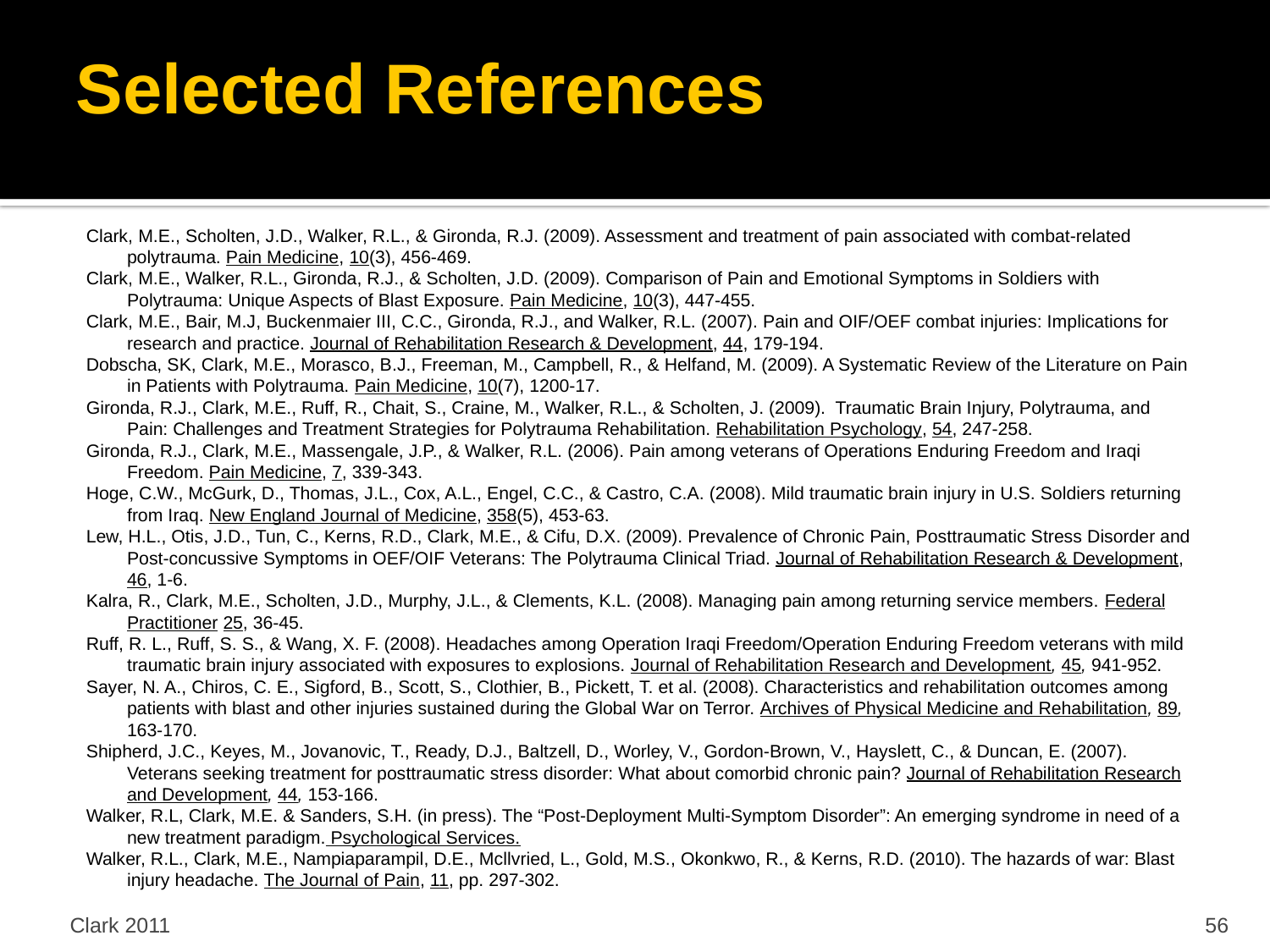

# Selected References
Clark, M.E., Scholten, J.D., Walker, R.L., & Gironda, R.J. (2009). Assessment and treatment of pain associated with combat-related polytrauma. Pain Medicine, 10(3), 456-469.
Clark, M.E., Walker, R.L., Gironda, R.J., & Scholten, J.D. (2009). Comparison of Pain and Emotional Symptoms in Soldiers with Polytrauma: Unique Aspects of Blast Exposure. Pain Medicine, 10(3), 447-455.
Clark, M.E., Bair, M.J, Buckenmaier III, C.C., Gironda, R.J., and Walker, R.L. (2007). Pain and OIF/OEF combat injuries: Implications for research and practice. Journal of Rehabilitation Research & Development, 44, 179-194.
Dobscha, SK, Clark, M.E., Morasco, B.J., Freeman, M., Campbell, R., & Helfand, M. (2009). A Systematic Review of the Literature on Pain in Patients with Polytrauma. Pain Medicine, 10(7), 1200-17.
Gironda, R.J., Clark, M.E., Ruff, R., Chait, S., Craine, M., Walker, R.L., & Scholten, J. (2009).  Traumatic Brain Injury, Polytrauma, and Pain: Challenges and Treatment Strategies for Polytrauma Rehabilitation. Rehabilitation Psychology, 54, 247-258.
Gironda, R.J., Clark, M.E., Massengale, J.P., & Walker, R.L. (2006). Pain among veterans of Operations Enduring Freedom and Iraqi Freedom. Pain Medicine, 7, 339-343.
Hoge, C.W., McGurk, D., Thomas, J.L., Cox, A.L., Engel, C.C., & Castro, C.A. (2008). Mild traumatic brain injury in U.S. Soldiers returning from Iraq. New England Journal of Medicine, 358(5), 453-63.
Lew, H.L., Otis, J.D., Tun, C., Kerns, R.D., Clark, M.E., & Cifu, D.X. (2009). Prevalence of Chronic Pain, Posttraumatic Stress Disorder and Post-concussive Symptoms in OEF/OIF Veterans: The Polytrauma Clinical Triad. Journal of Rehabilitation Research & Development, 46, 1-6.
Kalra, R., Clark, M.E., Scholten, J.D., Murphy, J.L., & Clements, K.L. (2008). Managing pain among returning service members. Federal Practitioner 25, 36-45.
Ruff, R. L., Ruff, S. S., & Wang, X. F. (2008). Headaches among Operation Iraqi Freedom/Operation Enduring Freedom veterans with mild traumatic brain injury associated with exposures to explosions. Journal of Rehabilitation Research and Development, 45, 941-952.
Sayer, N. A., Chiros, C. E., Sigford, B., Scott, S., Clothier, B., Pickett, T. et al. (2008). Characteristics and rehabilitation outcomes among patients with blast and other injuries sustained during the Global War on Terror. Archives of Physical Medicine and Rehabilitation, 89, 163-170.
Shipherd, J.C., Keyes, M., Jovanovic, T., Ready, D.J., Baltzell, D., Worley, V., Gordon-Brown, V., Hayslett, C., & Duncan, E. (2007). Veterans seeking treatment for posttraumatic stress disorder: What about comorbid chronic pain? Journal of Rehabilitation Research and Development, 44, 153-166.
Walker, R.L, Clark, M.E. & Sanders, S.H. (in press). The “Post-Deployment Multi-Symptom Disorder”: An emerging syndrome in need of a new treatment paradigm. Psychological Services.
Walker, R.L., Clark, M.E., Nampiaparampil, D.E., Mcllvried, L., Gold, M.S., Okonkwo, R., & Kerns, R.D. (2010). The hazards of war: Blast injury headache. The Journal of Pain, 11, pp. 297-302.

Clark 2011
56